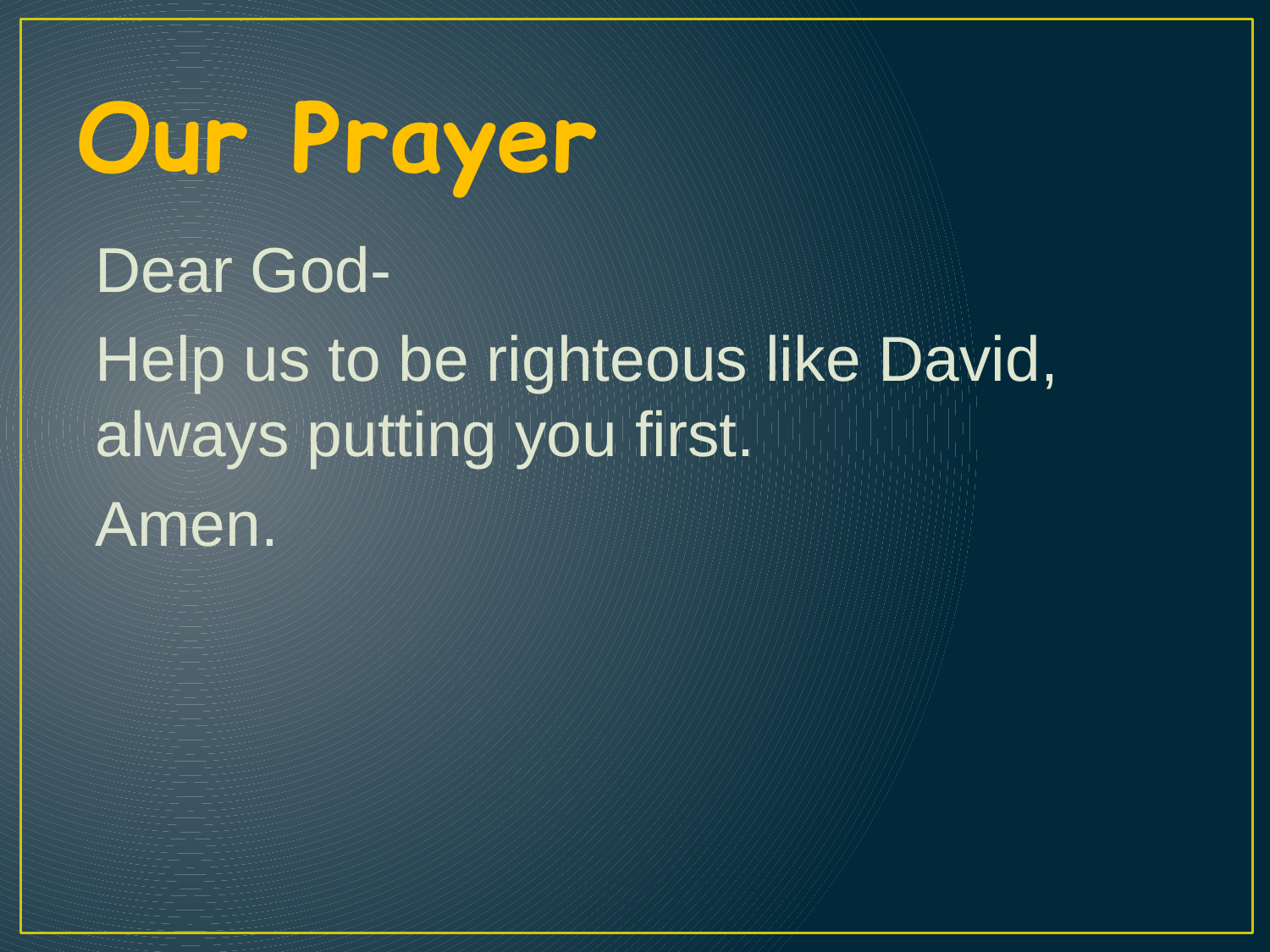

# Our Prayer
Dear God-
Help us to be righteous like David, always putting you first.
Amen.